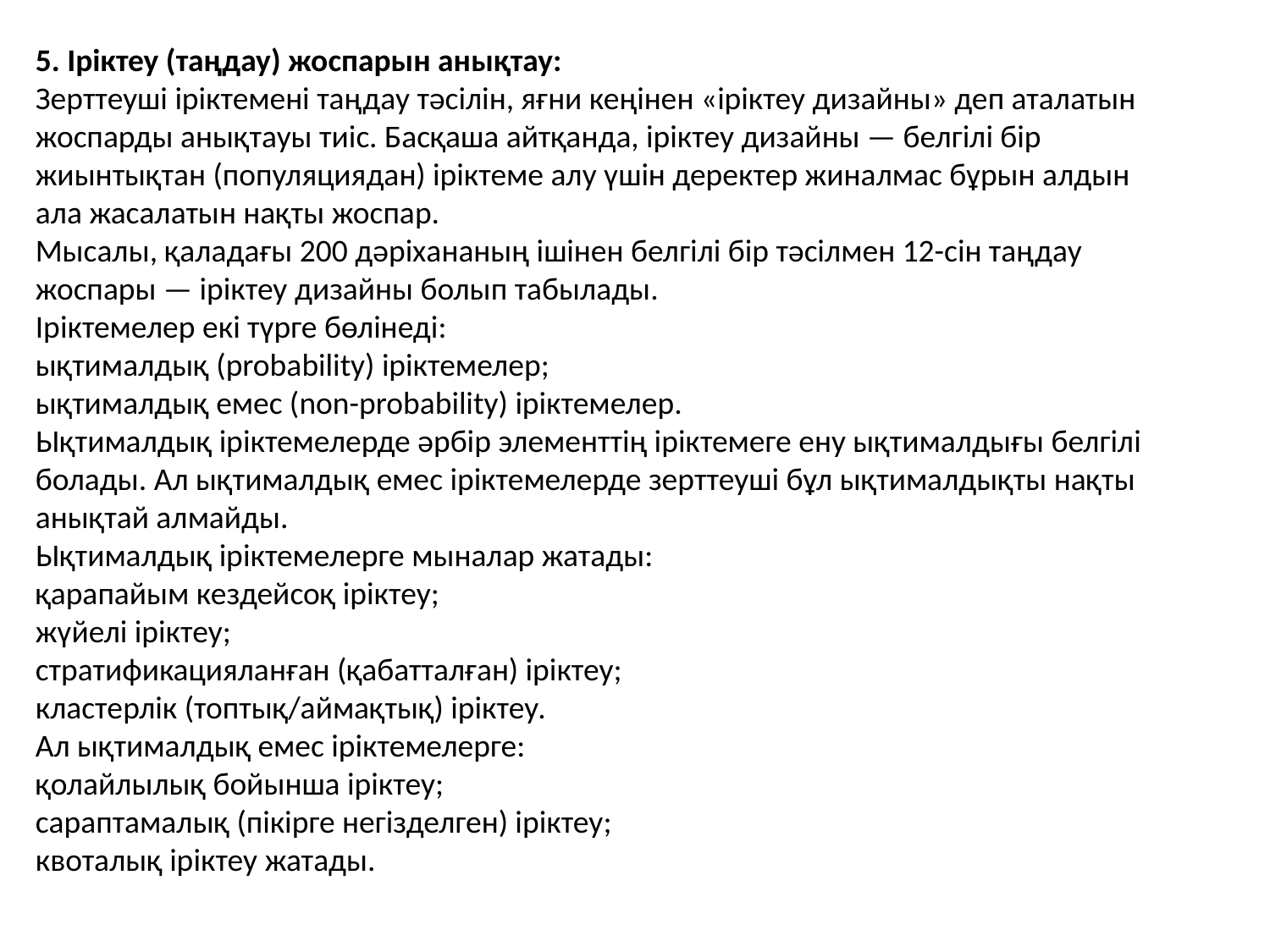

5. Іріктеу (таңдау) жоспарын анықтау:
Зерттеуші іріктемені таңдау тәсілін, яғни кеңінен «іріктеу дизайны» деп аталатын жоспарды анықтауы тиіс. Басқаша айтқанда, іріктеу дизайны — белгілі бір жиынтықтан (популяциядан) іріктеме алу үшін деректер жиналмас бұрын алдын ала жасалатын нақты жоспар.
Мысалы, қаладағы 200 дәріхананың ішінен белгілі бір тәсілмен 12-сін таңдау жоспары — іріктеу дизайны болып табылады.
Іріктемелер екі түрге бөлінеді:
ықтималдық (probability) іріктемелер;
ықтималдық емес (non-probability) іріктемелер.
Ықтималдық іріктемелерде әрбір элементтің іріктемеге ену ықтималдығы белгілі болады. Ал ықтималдық емес іріктемелерде зерттеуші бұл ықтималдықты нақты анықтай алмайды.
Ықтималдық іріктемелерге мыналар жатады:
қарапайым кездейсоқ іріктеу;
жүйелі іріктеу;
стратификацияланған (қабатталған) іріктеу;
кластерлік (топтық/аймақтық) іріктеу.
Ал ықтималдық емес іріктемелерге:
қолайлылық бойынша іріктеу;
сараптамалық (пікірге негізделген) іріктеу;
квоталық іріктеу жатады.